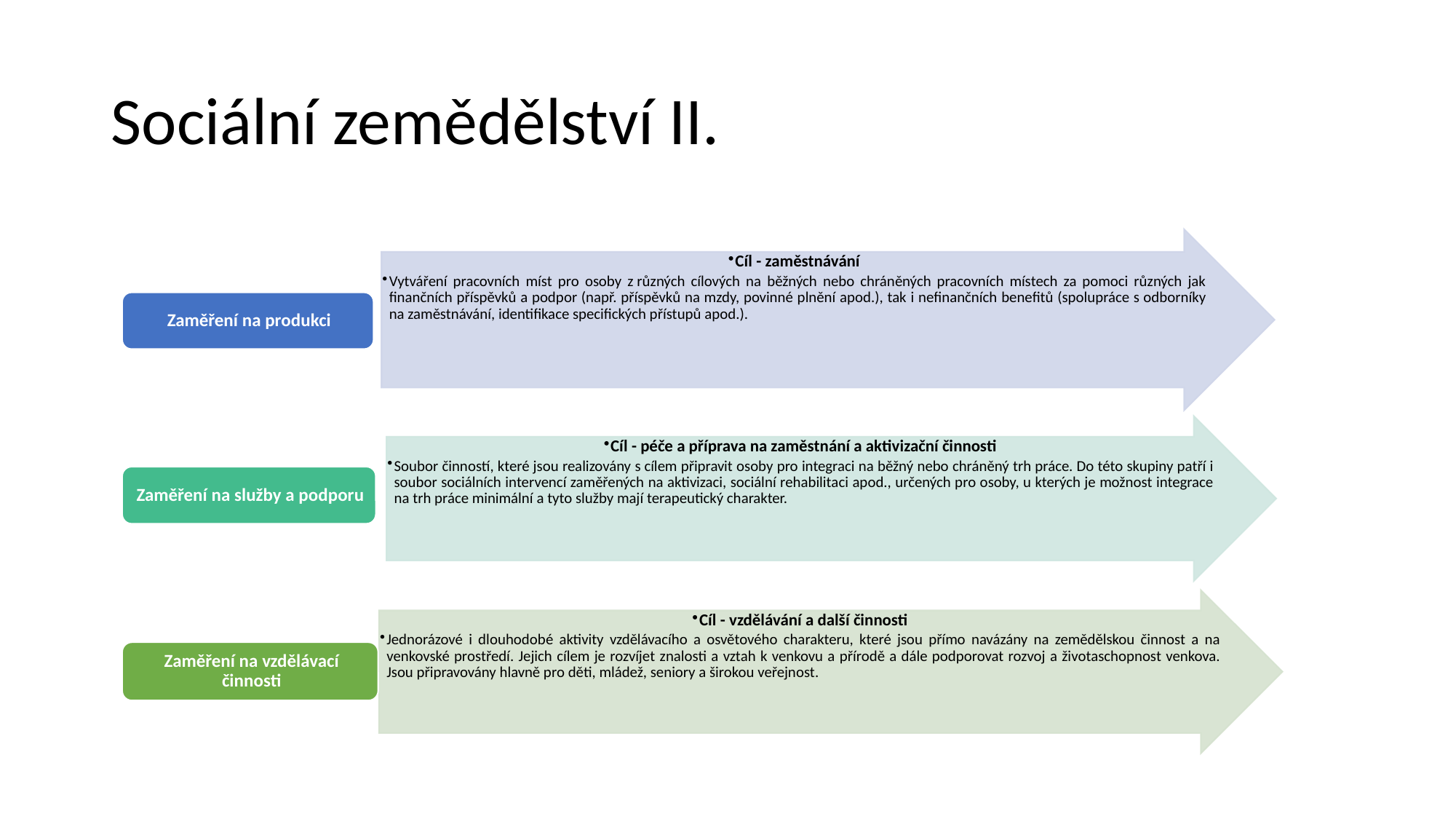

# Sociální zemědělství II.
Cíl - zaměstnávání
Vytváření pracovních míst pro osoby z různých cílových na běžných nebo chráněných pracovních místech za pomoci různých jak finančních příspěvků a podpor (např. příspěvků na mzdy, povinné plnění apod.), tak i nefinančních benefitů (spolupráce s odborníky na zaměstnávání, identifikace specifických přístupů apod.).
Zaměření na produkci
Cíl - péče a příprava na zaměstnání a aktivizační činnosti
Soubor činností, které jsou realizovány s cílem připravit osoby pro integraci na běžný nebo chráněný trh práce. Do této skupiny patří i soubor sociálních intervencí zaměřených na aktivizaci, sociální rehabilitaci apod., určených pro osoby, u kterých je možnost integrace na trh práce minimální a tyto služby mají terapeutický charakter.
Zaměření na služby a podporu
Cíl - vzdělávání a další činnosti
Jednorázové i dlouhodobé aktivity vzdělávacího a osvětového charakteru, které jsou přímo navázány na zemědělskou činnost a na venkovské prostředí. Jejich cílem je rozvíjet znalosti a vztah k venkovu a přírodě a dále podporovat rozvoj a životaschopnost venkova. Jsou připravovány hlavně pro děti, mládež, seniory a širokou veřejnost.
Zaměření na vzdělávací činnosti